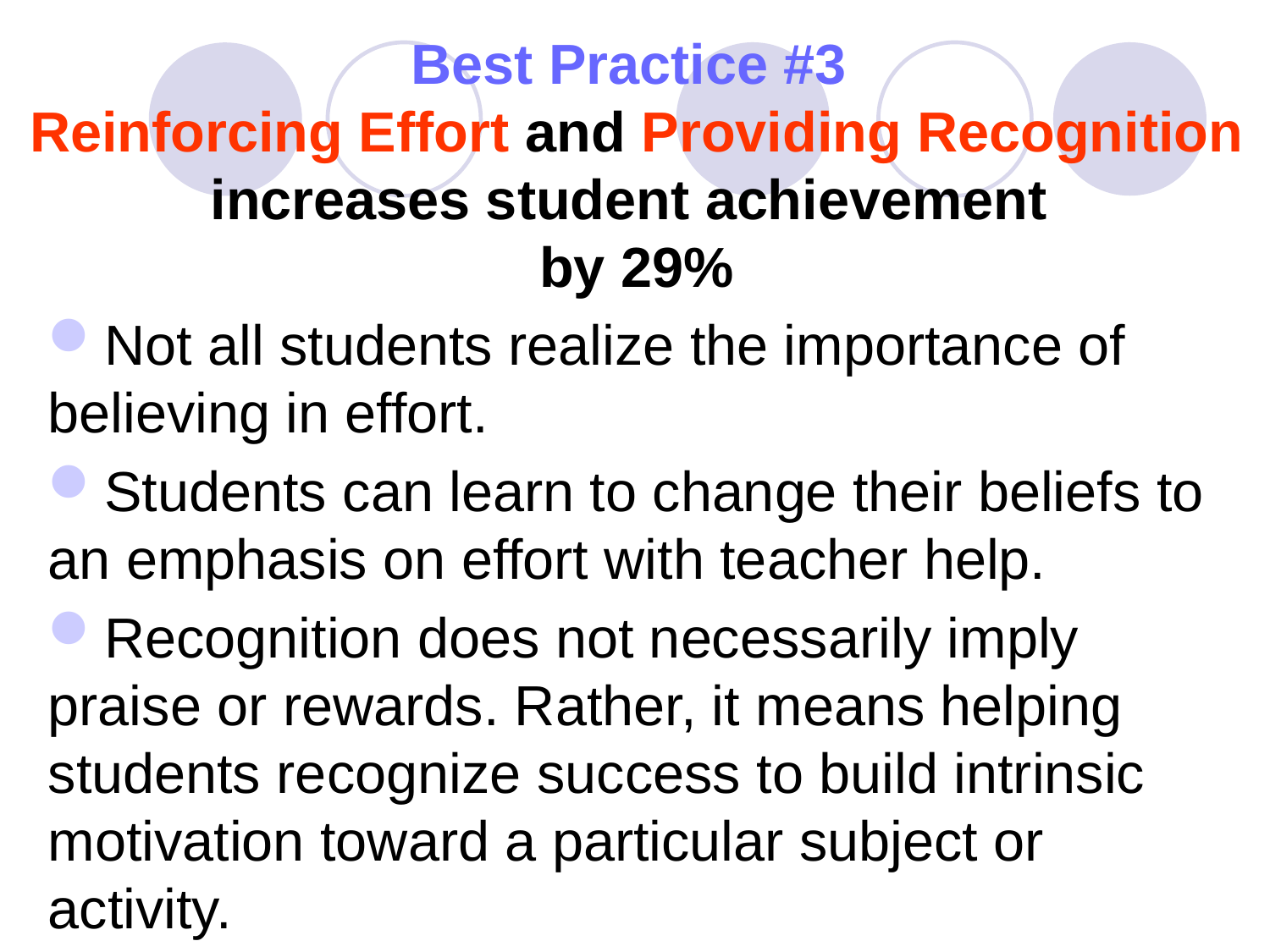

# Best Practice #3 Reinforcing Effort and Providing Recognition increases student achievement by 29%
Not all students realize the importance of believing in effort.
Students can learn to change their beliefs to an emphasis on effort with teacher help.
Recognition does not necessarily imply praise or rewards. Rather, it means helping students recognize success to build intrinsic motivation toward a particular subject or activity.